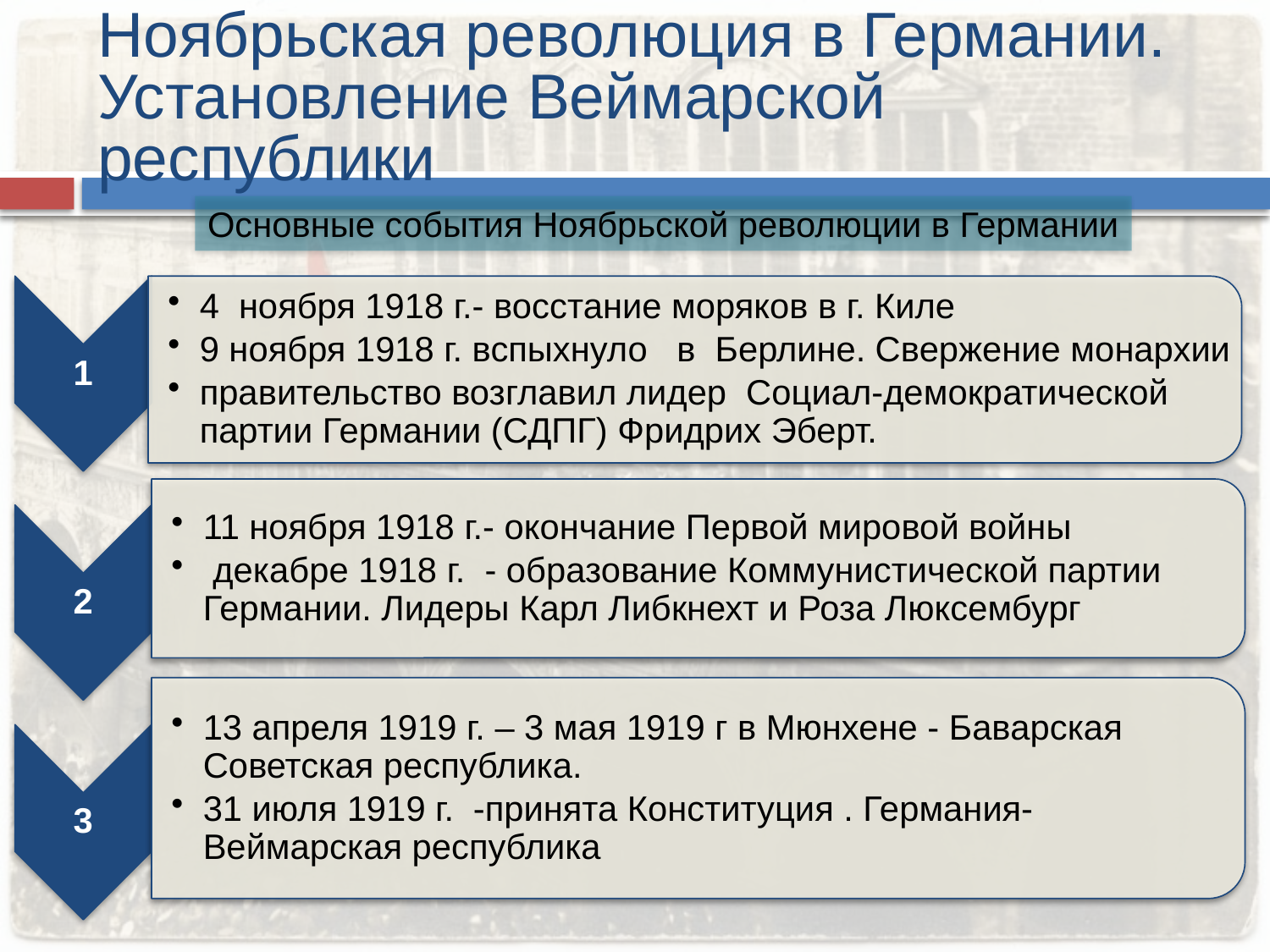

# Ноябрьская революция в Германии. Установление Веймарской республики
Основные события Ноябрьской революции в Германии
1
4  ноября 1918 г.- восстание моряков в г. Киле
9 ноября 1918 г. вспыхнуло   в  Берлине. Свержение монархии
правительство возглавил лидер  Социал-демократической партии Германии (СДПГ) Фридрих Эберт.
2
11 ноября 1918 г.- окончание Первой мировой войны
 декабре 1918 г.  - образование Коммунистической партии Германии. Лидеры Карл Либкнехт и Роза Люксембург
3
13 апреля 1919 г. – 3 мая 1919 г в Мюнхене - Баварская Советская республика.
31 июля 1919 г.  -принята Конституция . Германия- Веймарская республика